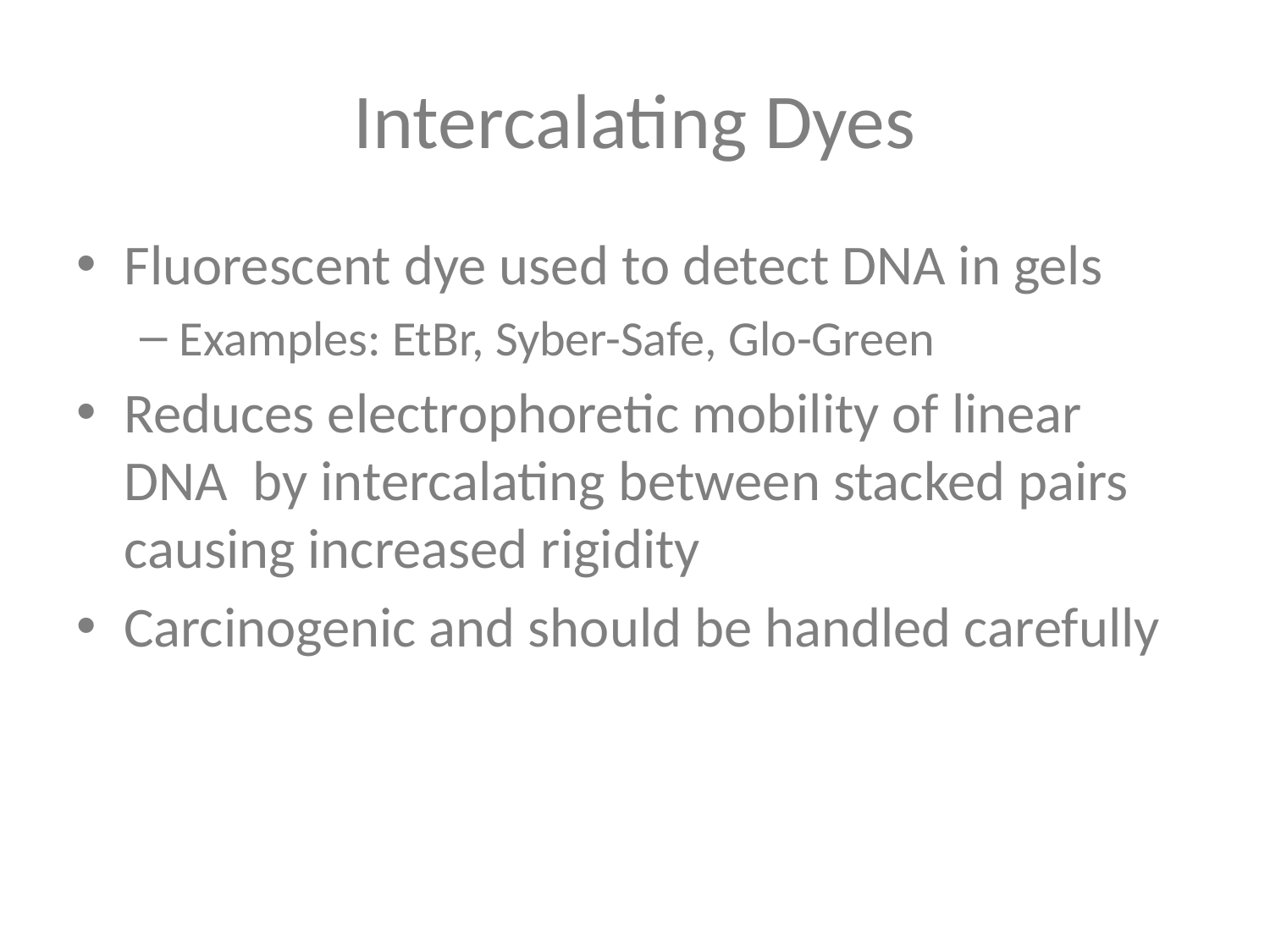

# Intercalating Dyes
Fluorescent dye used to detect DNA in gels
Examples: EtBr, Syber-Safe, Glo-Green
Reduces electrophoretic mobility of linear DNA  by intercalating between stacked pairs causing increased rigidity
Carcinogenic and should be handled carefully